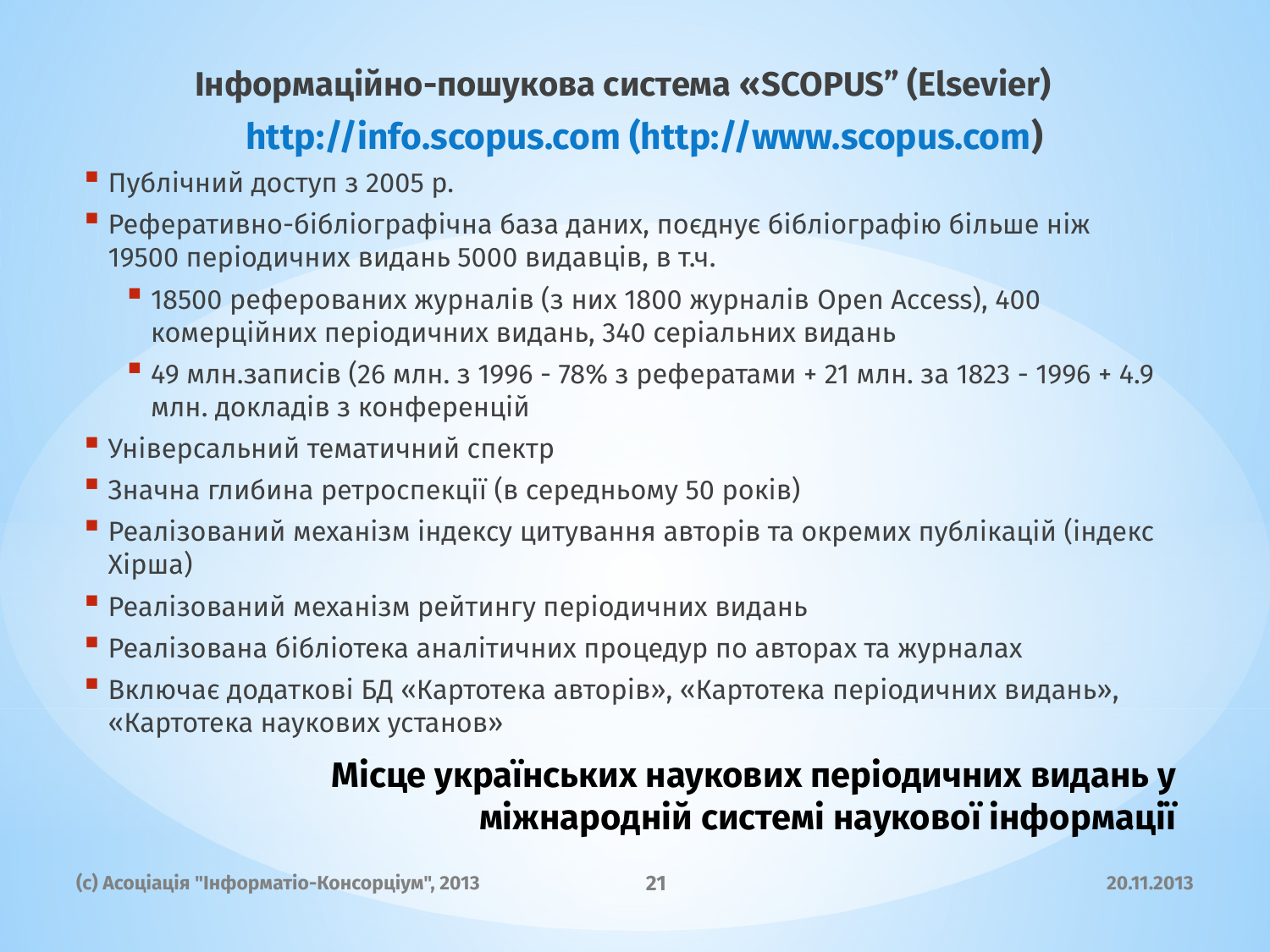

Інформаційно-пошукова система «SCOPUS” (Elsevier)
http://info.scopus.com (http://www.scopus.com)
Публічний доступ з 2005 р.
Реферативно-бібліографічна база даних, поєднує бібліографію більше ніж 19500 періодичних видань 5000 видавців, в т.ч.
18500 реферованих журналів (з них 1800 журналів Open Access), 400 комерційних періодичних видань, 340 серіальних видань
49 млн.записів (26 млн. з 1996 - 78% з рефератами + 21 млн. за 1823 - 1996 + 4.9 млн. докладів з конференцій
Універсальний тематичний спектр
Значна глибина ретроспекції (в середньому 50 років)
Реалізований механізм індексу цитування авторів та окремих публікацій (індекс Хірша)
Реалізований механізм рейтингу періодичних видань
Реалізована бібліотека аналітичних процедур по авторах та журналах
Включає додаткові БД «Картотека авторів», «Картотека періодичних видань», «Картотека наукових установ»
# Місце українських наукових періодичних видань у міжнародній системі наукової інформації
(c) Асоціація "Інформатіо-Консорціум", 2013
21
20.11.2013